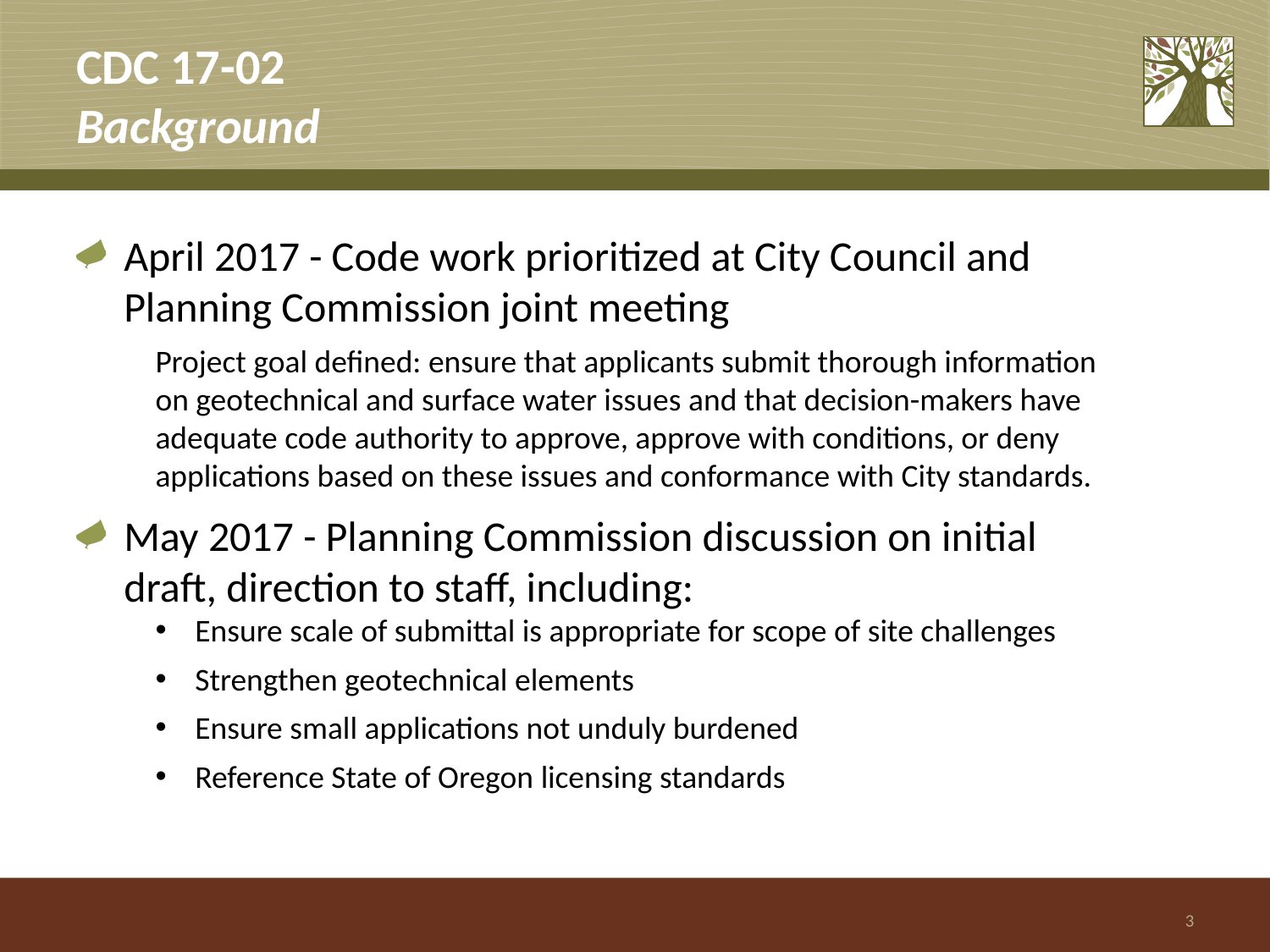

# CDC 17-02 Background
April 2017 - Code work prioritized at City Council and Planning Commission joint meeting
Project goal defined: ensure that applicants submit thorough information on geotechnical and surface water issues and that decision-makers have adequate code authority to approve, approve with conditions, or deny applications based on these issues and conformance with City standards.
May 2017 - Planning Commission discussion on initial draft, direction to staff, including:
Ensure scale of submittal is appropriate for scope of site challenges
Strengthen geotechnical elements
Ensure small applications not unduly burdened
Reference State of Oregon licensing standards